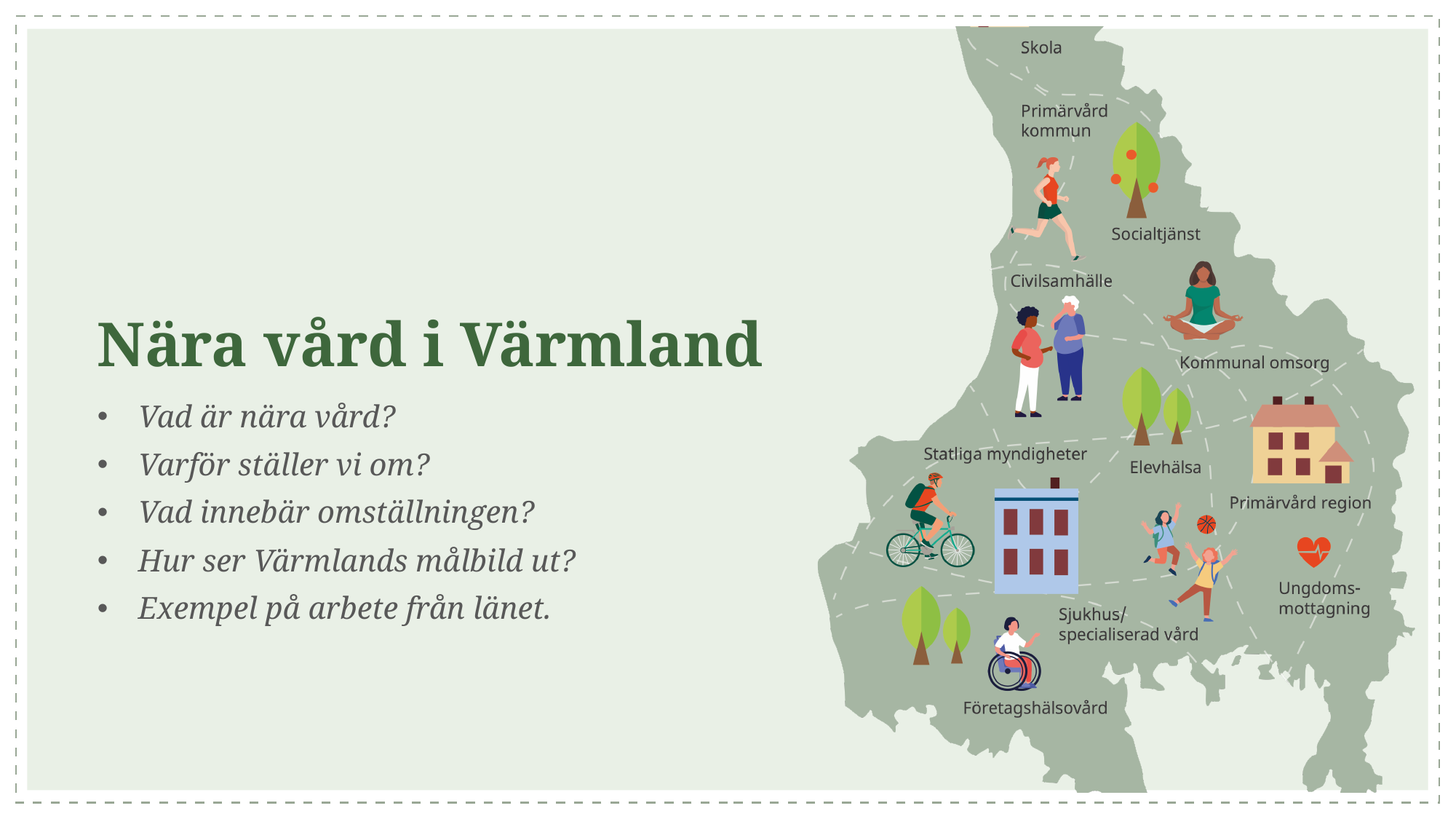

# Nära vård i Värmland
Vad är nära vård?
Varför ställer vi om?
Vad innebär omställningen?
Hur ser Värmlands målbild ut?
Exempel på arbete från länet.